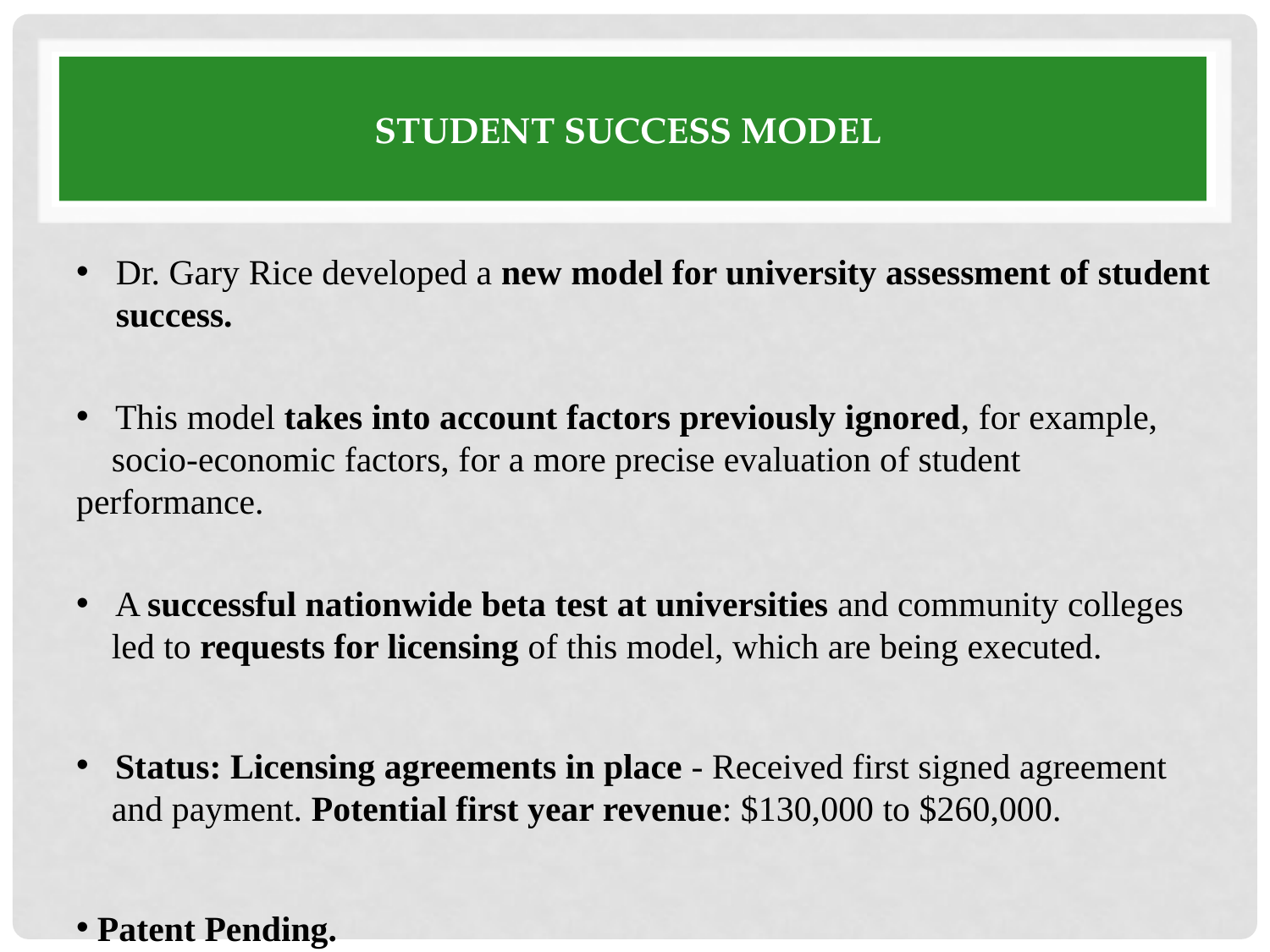

# Student Success Model
Dr. Gary Rice developed a new model for university assessment of student success.
   This model takes into account factors previously ignored, for example,
    socio-economic factors, for a more precise evaluation of student performance.
   A successful nationwide beta test at universities and community colleges
    led to requests for licensing of this model, which are being executed.

   Status: Licensing agreements in place - Received first signed agreement
    and payment. Potential first year revenue: $130,000 to $260,000.

 Patent Pending.